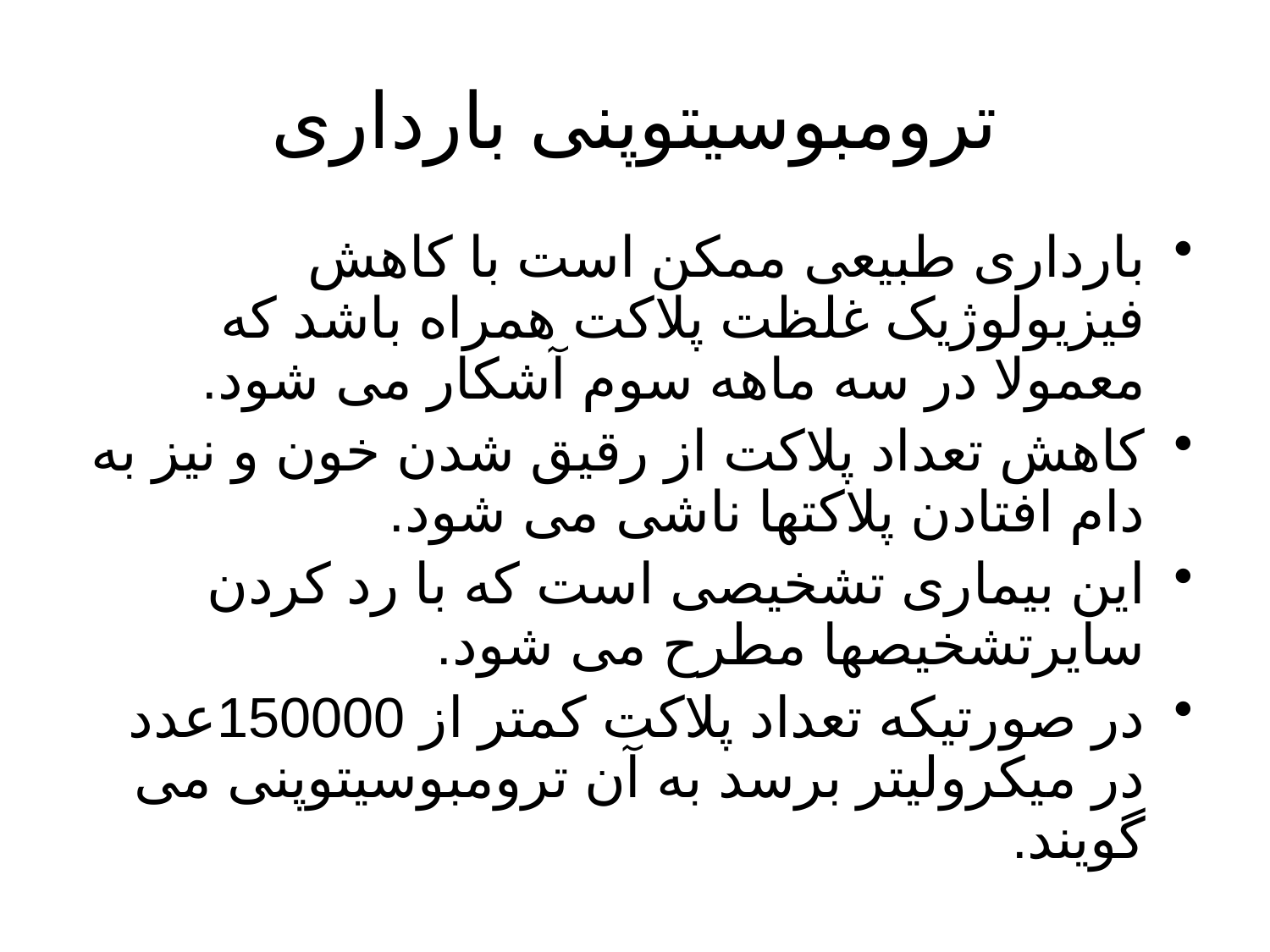

# ترومبوسیتوپنی بارداری
بارداری طبیعی ممکن است با کاهش فیزیولوژیک غلظت پلاکت همراه باشد که معمولا در سه ماهه سوم آشکار می شود.
کاهش تعداد پلاکت از رقیق شدن خون و نیز به دام افتادن پلاکتها ناشی می شود.
این بیماری تشخیصی است که با رد کردن سایرتشخیصها مطرح می شود.
در صورتیکه تعداد پلاکت کمتر از 150000عدد در میکرولیتر برسد به آن ترومبوسیتوپنی می گویند.